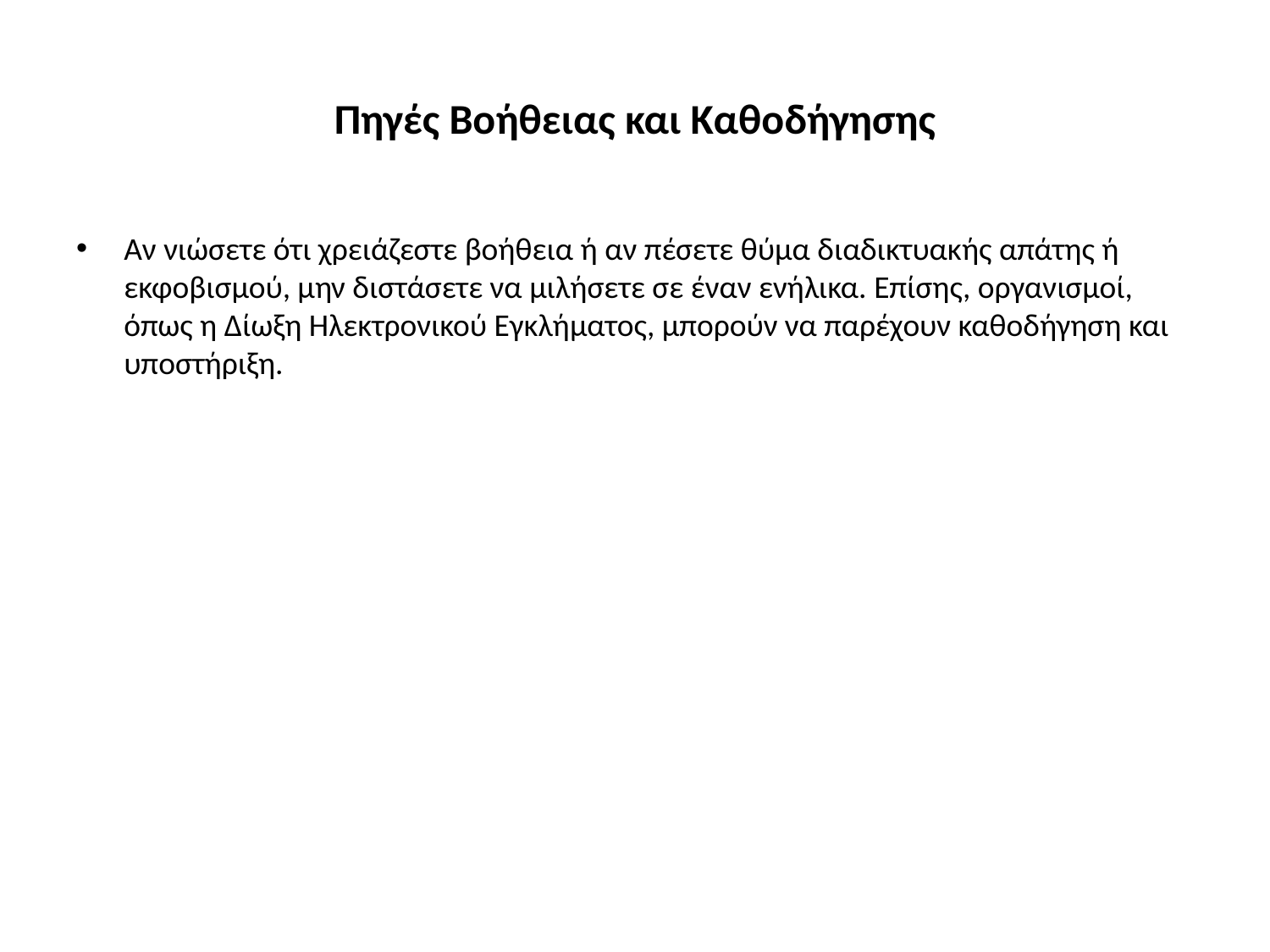

# Πηγές Βοήθειας και Καθοδήγησης
Αν νιώσετε ότι χρειάζεστε βοήθεια ή αν πέσετε θύμα διαδικτυακής απάτης ή εκφοβισμού, μην διστάσετε να μιλήσετε σε έναν ενήλικα. Επίσης, οργανισμοί, όπως η Δίωξη Ηλεκτρονικού Εγκλήματος, μπορούν να παρέχουν καθοδήγηση και υποστήριξη.